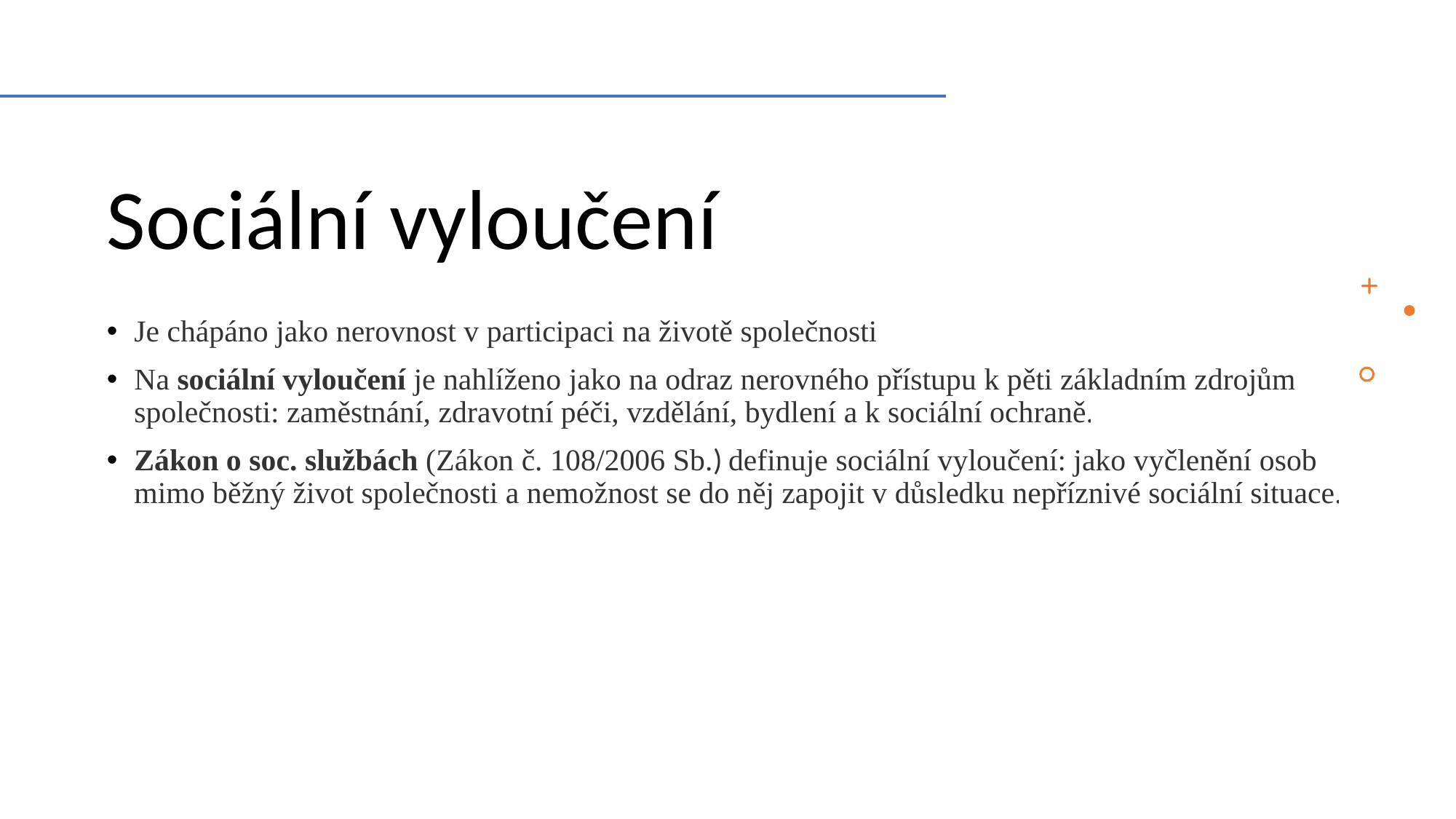

# Sociální vyloučení

Je chápáno jako nerovnost v participaci na životě společnosti
Na sociální vyloučení je nahlíženo jako na odraz nerovného přístupu k pěti základním zdrojům společnosti: zaměstnání, zdravotní péči, vzdělání, bydlení a k sociální ochraně.
Zákon o soc. službách (Zákon č. 108/2006 Sb.) definuje sociální vyloučení: jako vyčlenění osob mimo běžný život společnosti a nemožnost se do něj zapojit v důsledku nepříznivé sociální situace.